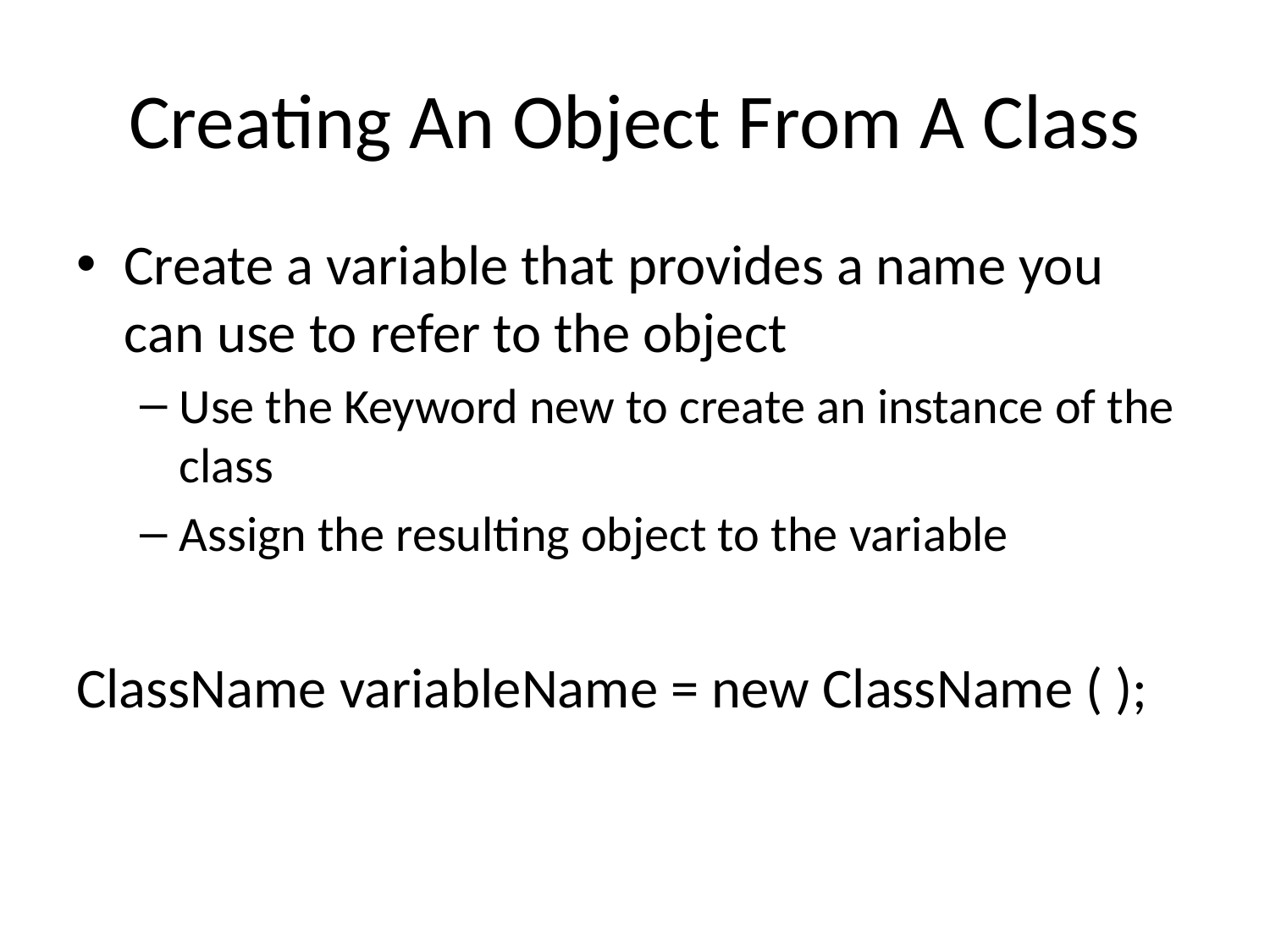

# Creating An Object From A Class
Create a variable that provides a name you can use to refer to the object
Use the Keyword new to create an instance of the class
Assign the resulting object to the variable

ClassName variableName = new ClassName ( );